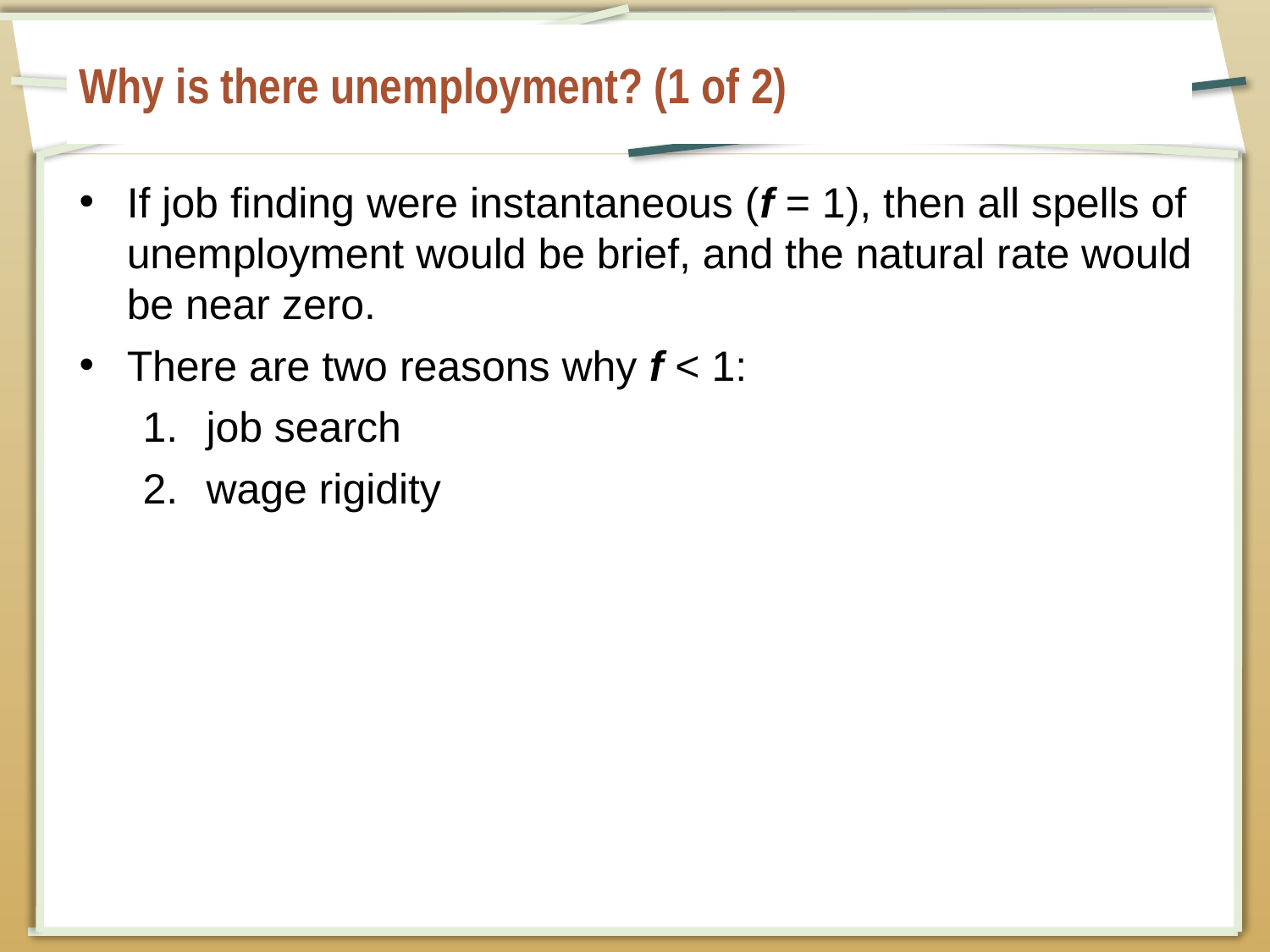

# Why is there unemployment? (1 of 2)
If job finding were instantaneous (f = 1), then all spells of unemployment would be brief, and the natural rate would be near zero.
There are two reasons why f < 1:
job search
wage rigidity